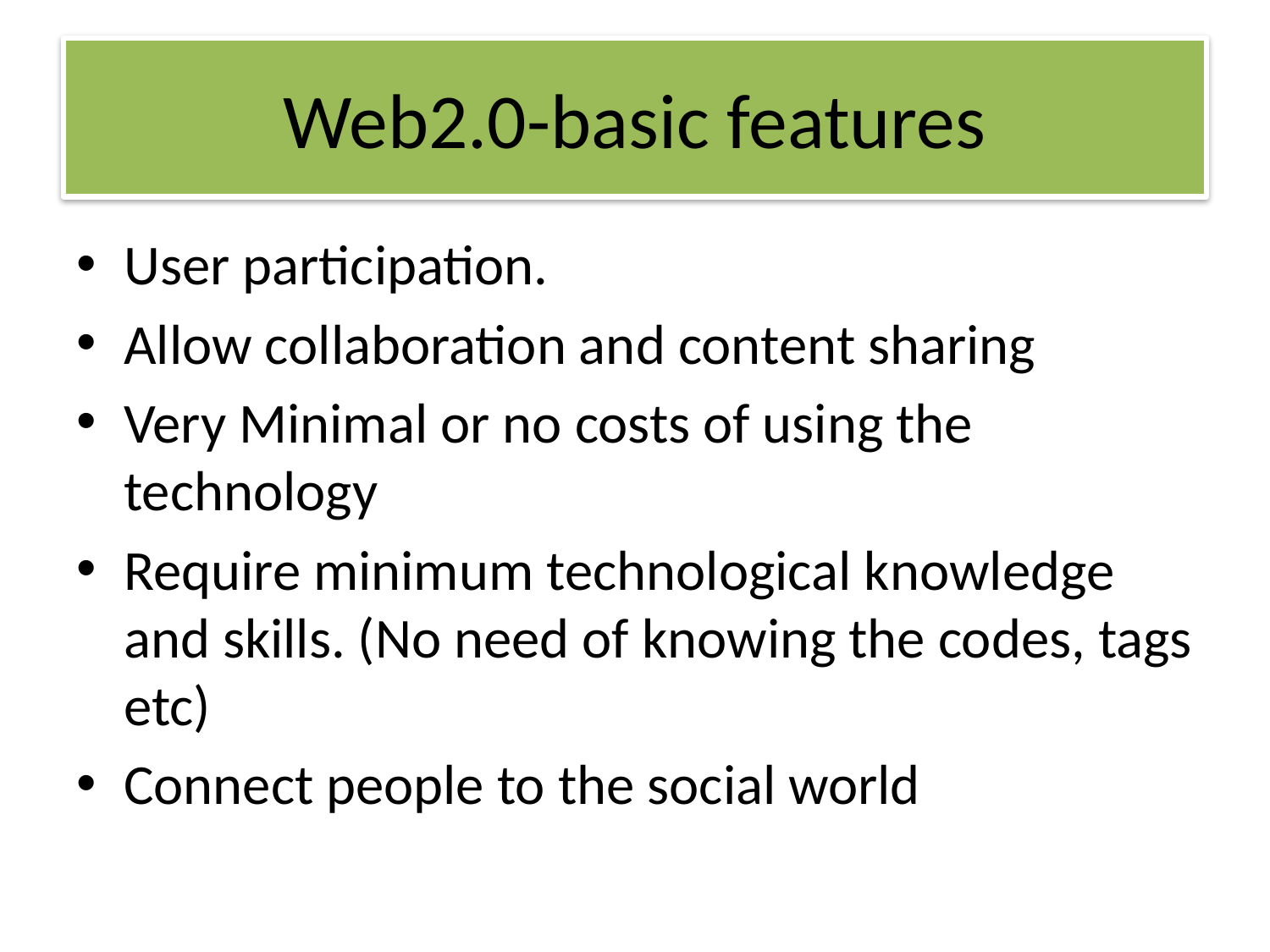

# Web2.0-basic features
User participation.
Allow collaboration and content sharing
Very Minimal or no costs of using the technology
Require minimum technological knowledge and skills. (No need of knowing the codes, tags etc)
Connect people to the social world